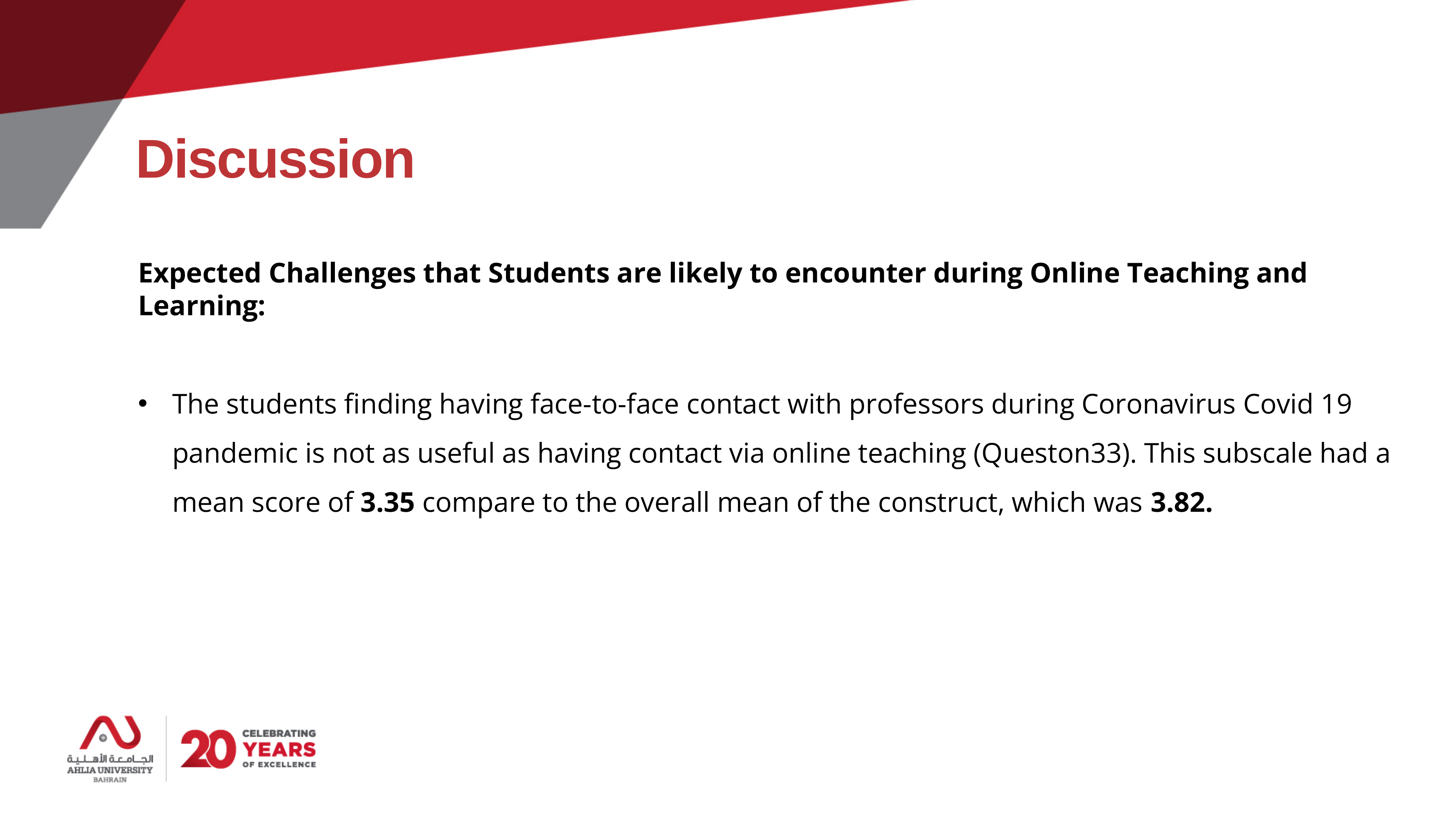

# Discussion
Expected Challenges that Students are likely to encounter during Online Teaching and Learning:

The students finding having face-to-face contact with professors during Coronavirus Covid 19 pandemic is not as useful as having contact via online teaching (Queston33). This subscale had a mean score of 3.35 compare to the overall mean of the construct, which was 3.82.